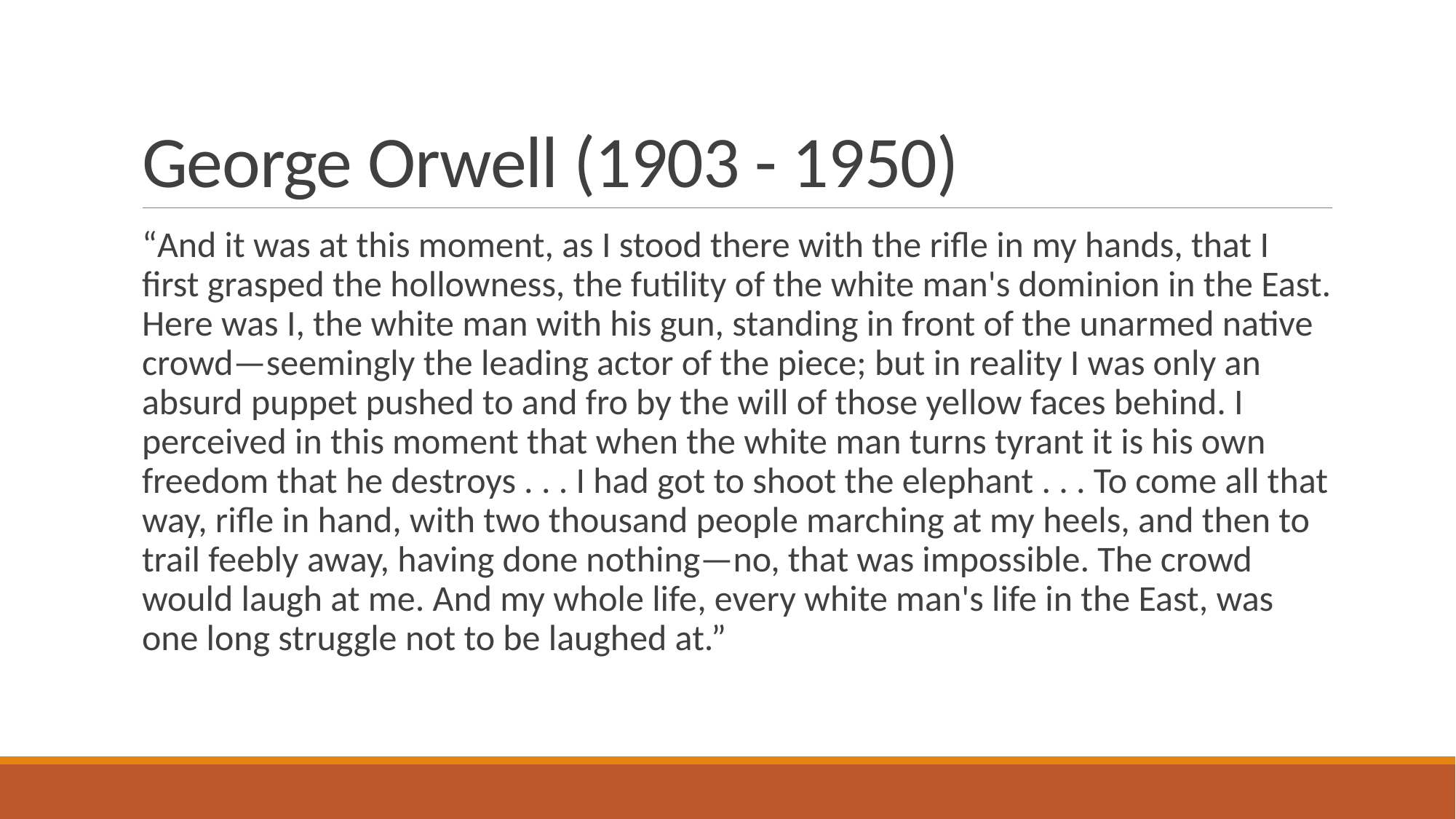

# George Orwell (1903 - 1950)
“And it was at this moment, as I stood there with the rifle in my hands, that I first grasped the hollowness, the futility of the white man's dominion in the East. Here was I, the white man with his gun, standing in front of the unarmed native crowd—seemingly the leading actor of the piece; but in reality I was only an absurd puppet pushed to and fro by the will of those yellow faces behind. I perceived in this moment that when the white man turns tyrant it is his own freedom that he destroys . . . I had got to shoot the elephant . . . To come all that way, rifle in hand, with two thousand people marching at my heels, and then to trail feebly away, having done nothing—no, that was impossible. The crowd would laugh at me. And my whole life, every white man's life in the East, was one long struggle not to be laughed at.”